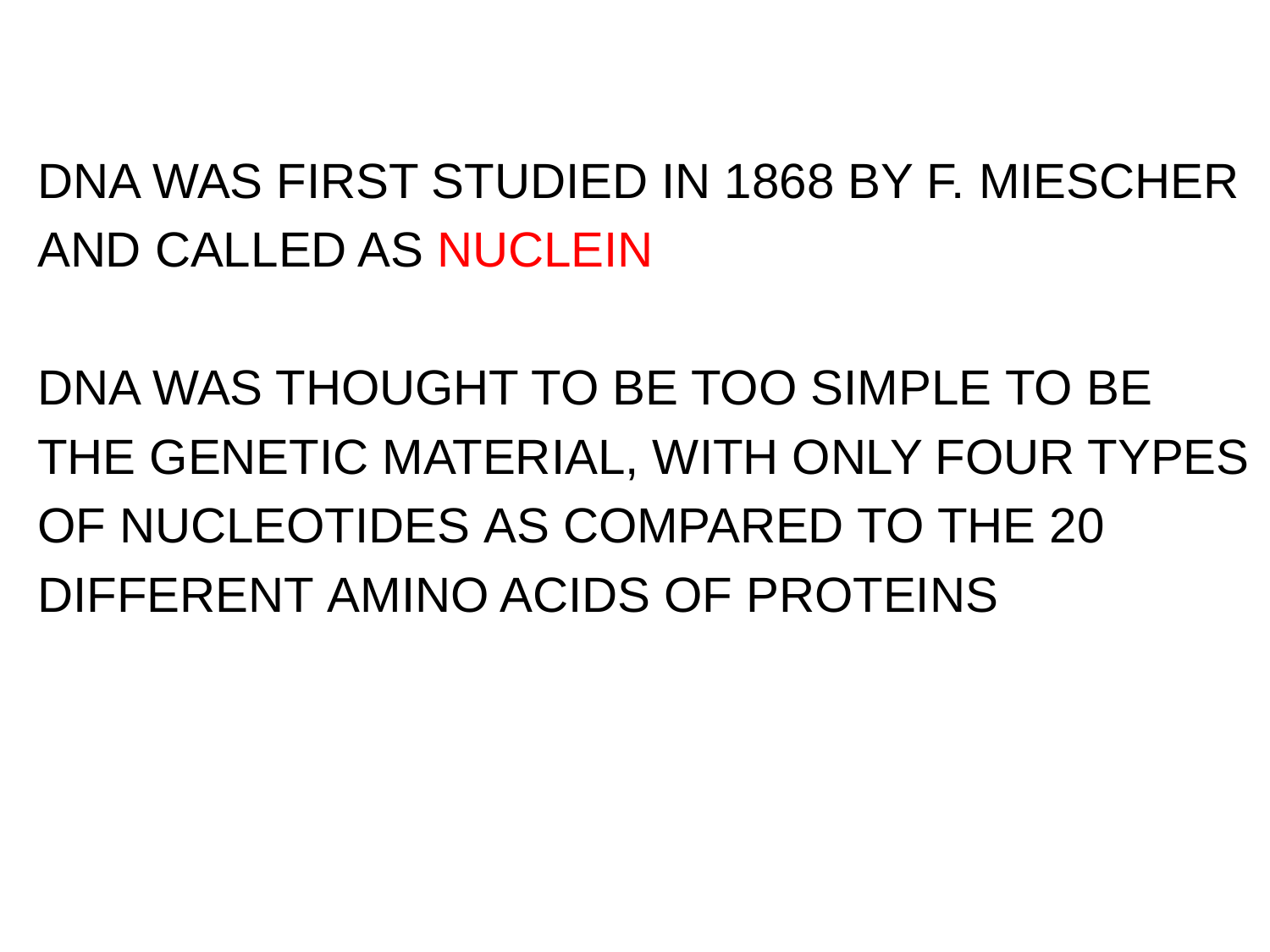

DNA WAS FIRST STUDIED IN 1868 BY F. MIESCHER
AND CALLED AS NUCLEIN

DNA WAS THOUGHT TO BE TOO SIMPLE TO BE
THE GENETIC MATERIAL, WITH ONLY FOUR TYPES
OF NUCLEOTIDES AS COMPARED TO THE 20
DIFFERENT AMINO ACIDS OF PROTEINS